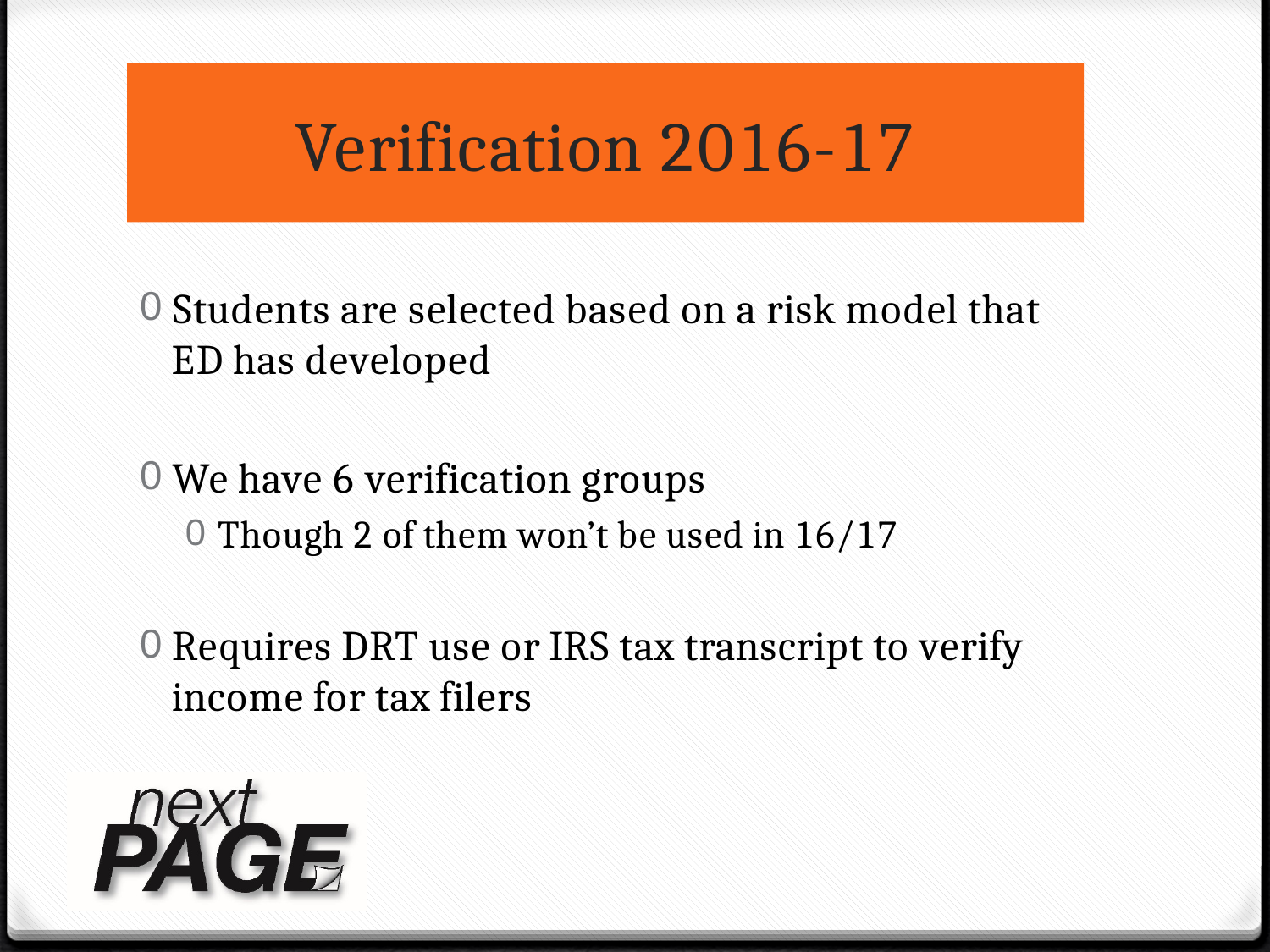

# Verification 2016-17
Students are selected based on a risk model that ED has developed

We have 6 verification groups
Though 2 of them won’t be used in 16/17

Requires DRT use or IRS tax transcript to verify income for tax filers